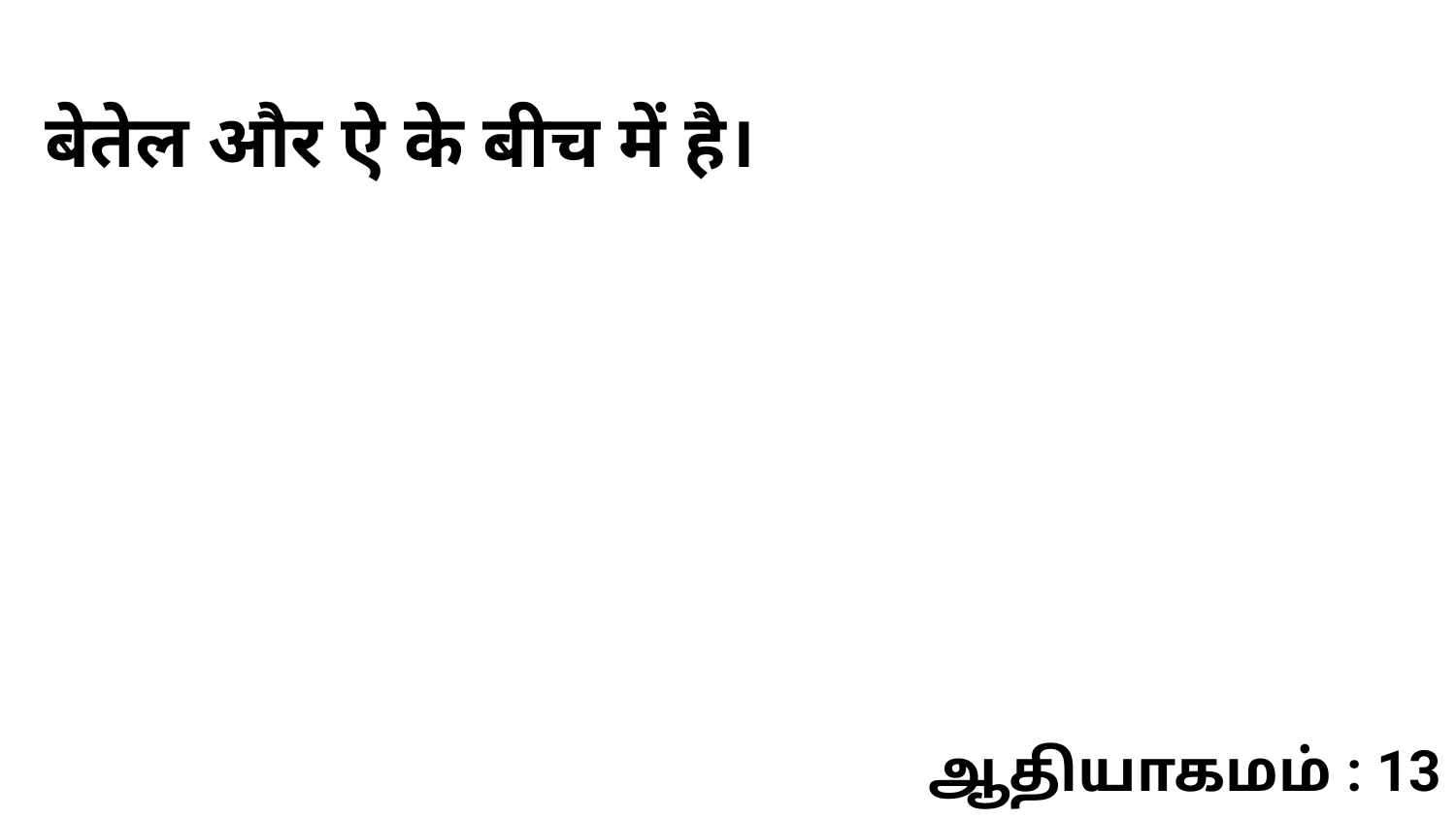

बेतेल और ऐ के बीच में है।
ஆதியாகமம் : 13